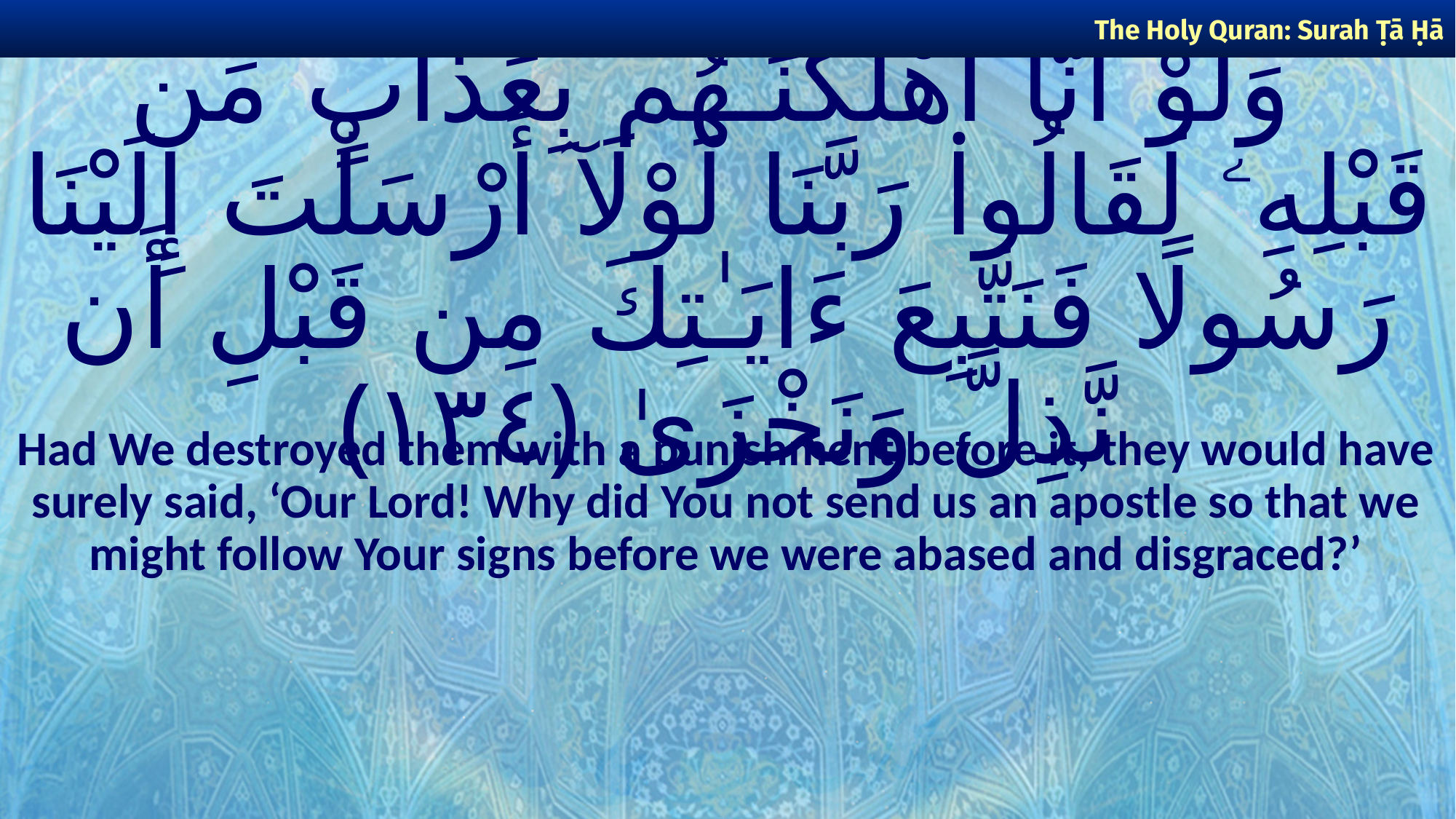

The Holy Quran: Surah Ṭā Ḥā
# وَلَوْ أَنَّآ أَهْلَكْنَـٰهُم بِعَذَابٍ مِّن قَبْلِهِۦ لَقَالُوا۟ رَبَّنَا لَوْلَآ أَرْسَلْتَ إِلَيْنَا رَسُولًا فَنَتَّبِعَ ءَايَـٰتِكَ مِن قَبْلِ أَن نَّذِلَّ وَنَخْزَىٰ ﴿١٣٤﴾
Had We destroyed them with a punishment before it, they would have surely said, ‘Our Lord! Why did You not send us an apostle so that we might follow Your signs before we were abased and disgraced?’